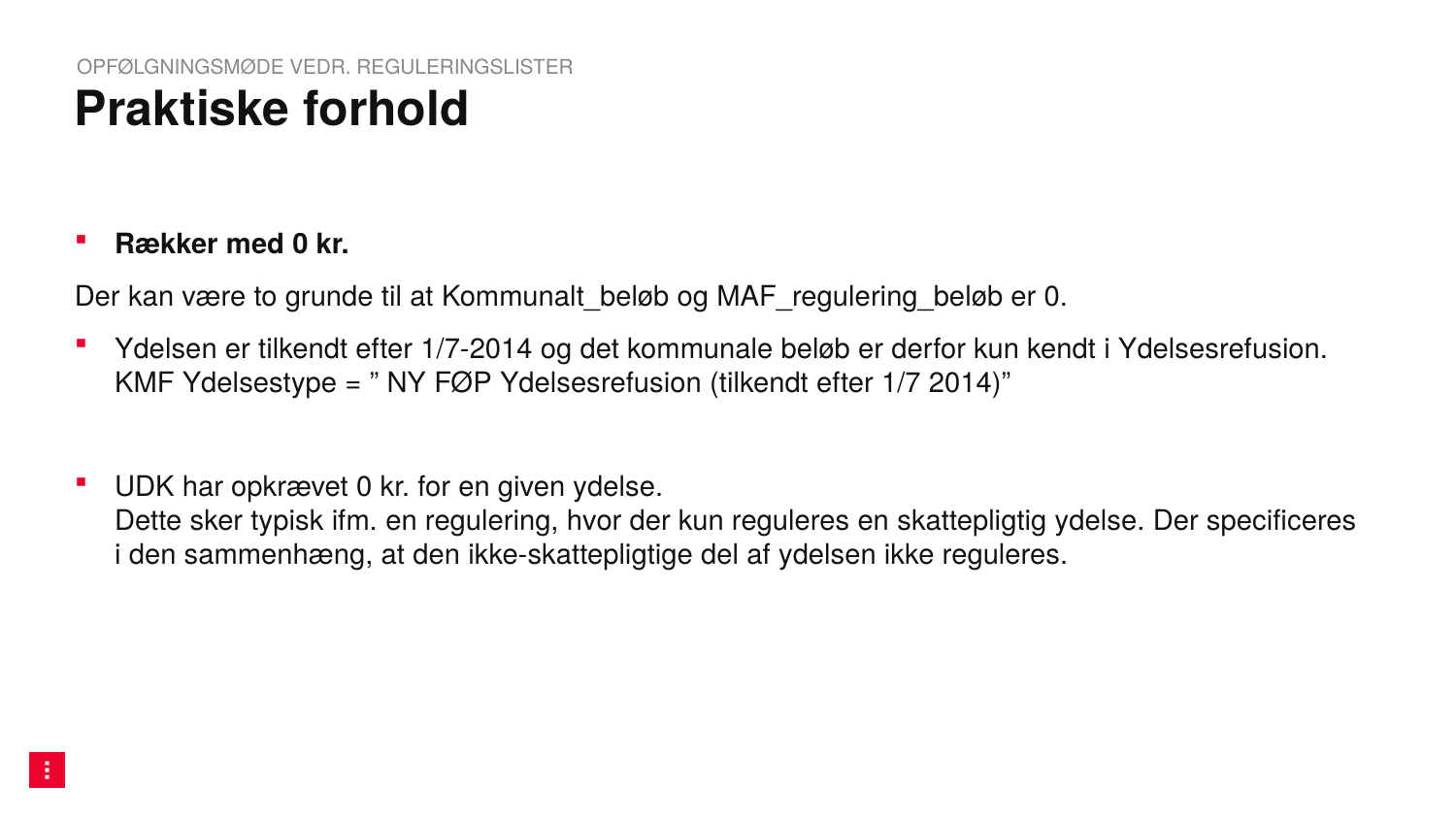

Opfølgningsmøde vedr. reguleringslister
# Praktiske forhold
Rækker med 0 kr.
Der kan være to grunde til at Kommunalt_beløb og MAF_regulering_beløb er 0.
Ydelsen er tilkendt efter 1/7-2014 og det kommunale beløb er derfor kun kendt i Ydelsesrefusion. KMF Ydelsestype = ” NY FØP Ydelsesrefusion (tilkendt efter 1/7 2014)”

UDK har opkrævet 0 kr. for en given ydelse.
Dette sker typisk ifm. en regulering, hvor der kun reguleres en skattepligtig ydelse. Der specificeres i den sammenhæng, at den ikke-skattepligtige del af ydelsen ikke reguleres.